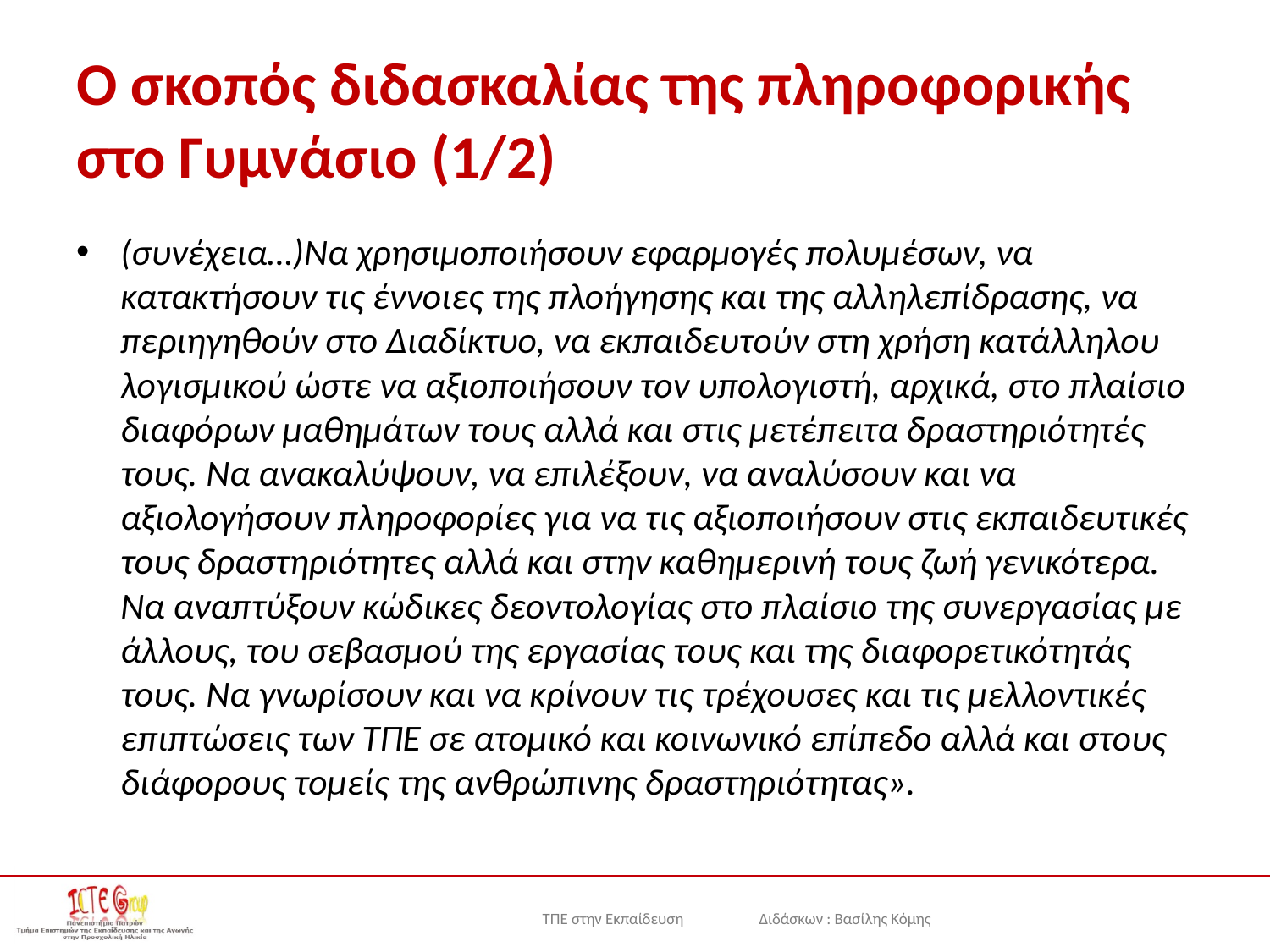

# Ο σκοπός διδασκαλίας της πληροφορικής στο Γυμνάσιο (1/2)
(συνέχεια…)Να χρησιμοποιήσουν εφαρμογές πολυμέσων, να κατακτήσουν τις έννοιες της πλοήγησης και της αλληλεπίδρασης, να περιηγηθούν στο Διαδίκτυο, να εκπαιδευτούν στη χρήση κατάλληλου λογισμικού ώστε να αξιοποιήσουν τον υπολογιστή, αρχικά, στο πλαίσιο διαφόρων μαθημάτων τους αλλά και στις μετέπειτα δραστηριότητές τους. Να ανακαλύψουν, να επιλέξουν, να αναλύσουν και να αξιολογήσουν πληροφορίες για να τις αξιοποιήσουν στις εκπαιδευτικές τους δραστηριότητες αλλά και στην καθημερινή τους ζωή γενικότερα. Να αναπτύξουν κώδικες δεοντολογίας στο πλαίσιο της συνεργασίας με άλλους, του σεβασμού της εργασίας τους και της διαφορετικότητάς τους. Να γνωρίσουν και να κρίνουν τις τρέχουσες και τις μελλοντικές επιπτώσεις των ΤΠΕ σε ατομικό και κοινωνικό επίπεδο αλλά και στους διάφορους τομείς της ανθρώπινης δραστηριότητας».